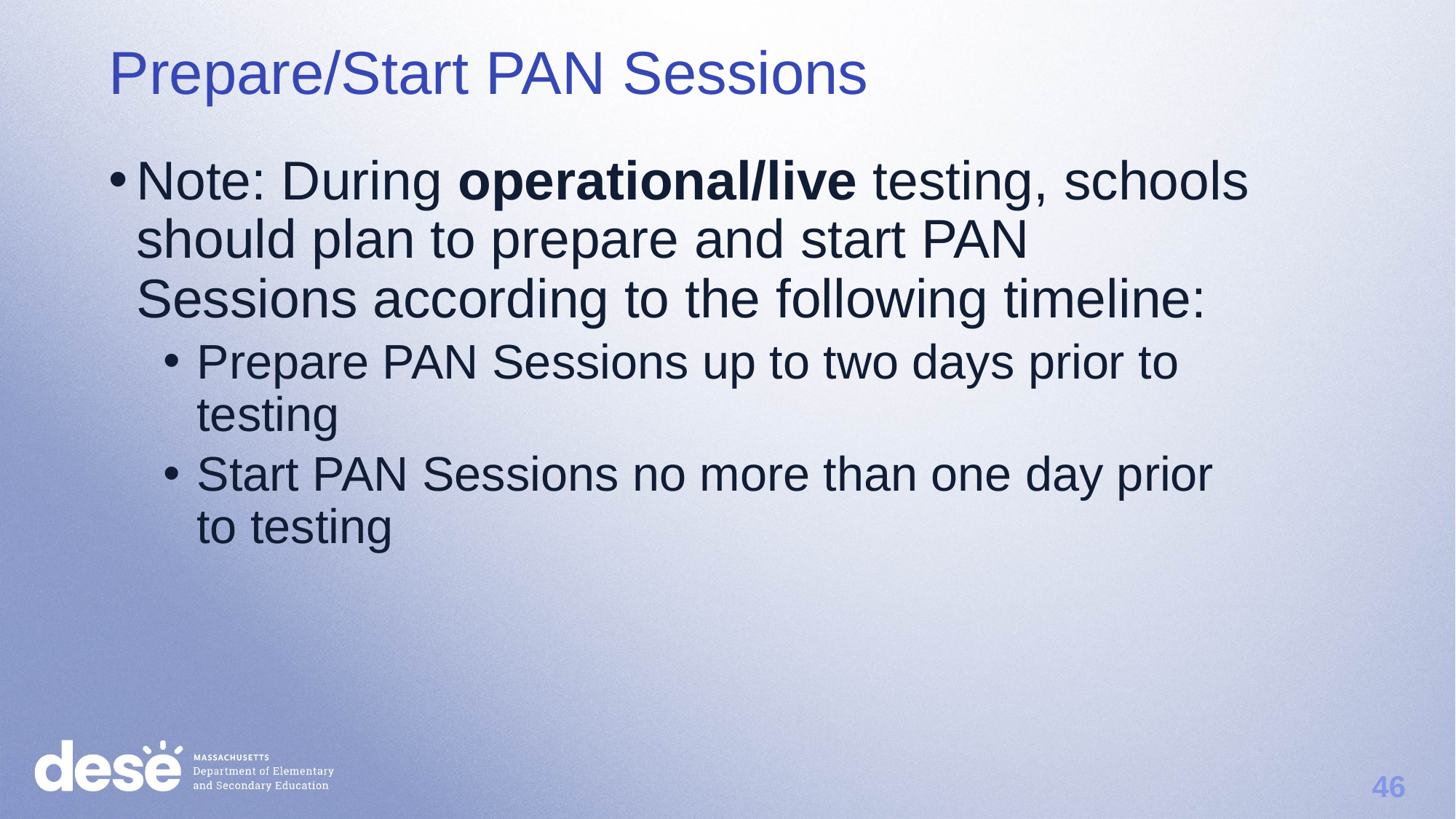

Prepare/Start PAN Sessions
Note: During operational/live testing, schools should plan to prepare and start PAN Sessions according to the following timeline:
Prepare PAN Sessions up to two days prior to testing
Start PAN Sessions no more than one day prior to testing